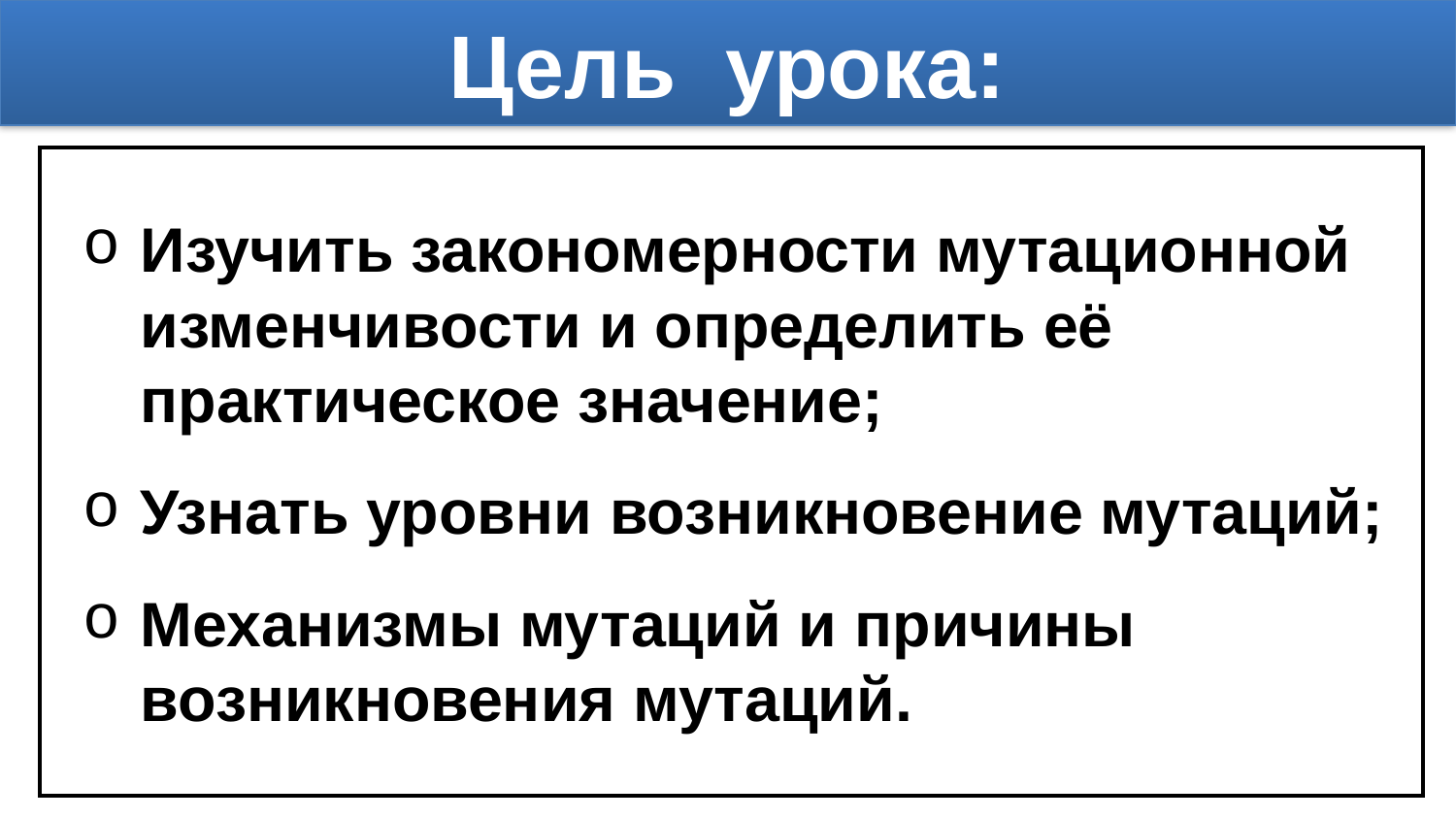

# Цель  урока:
Изучить закономерности мутационной изменчивости и определить её практическое значение;
Узнать уровни возникновение мутаций;
Механизмы мутаций и причины возникновения мутаций.